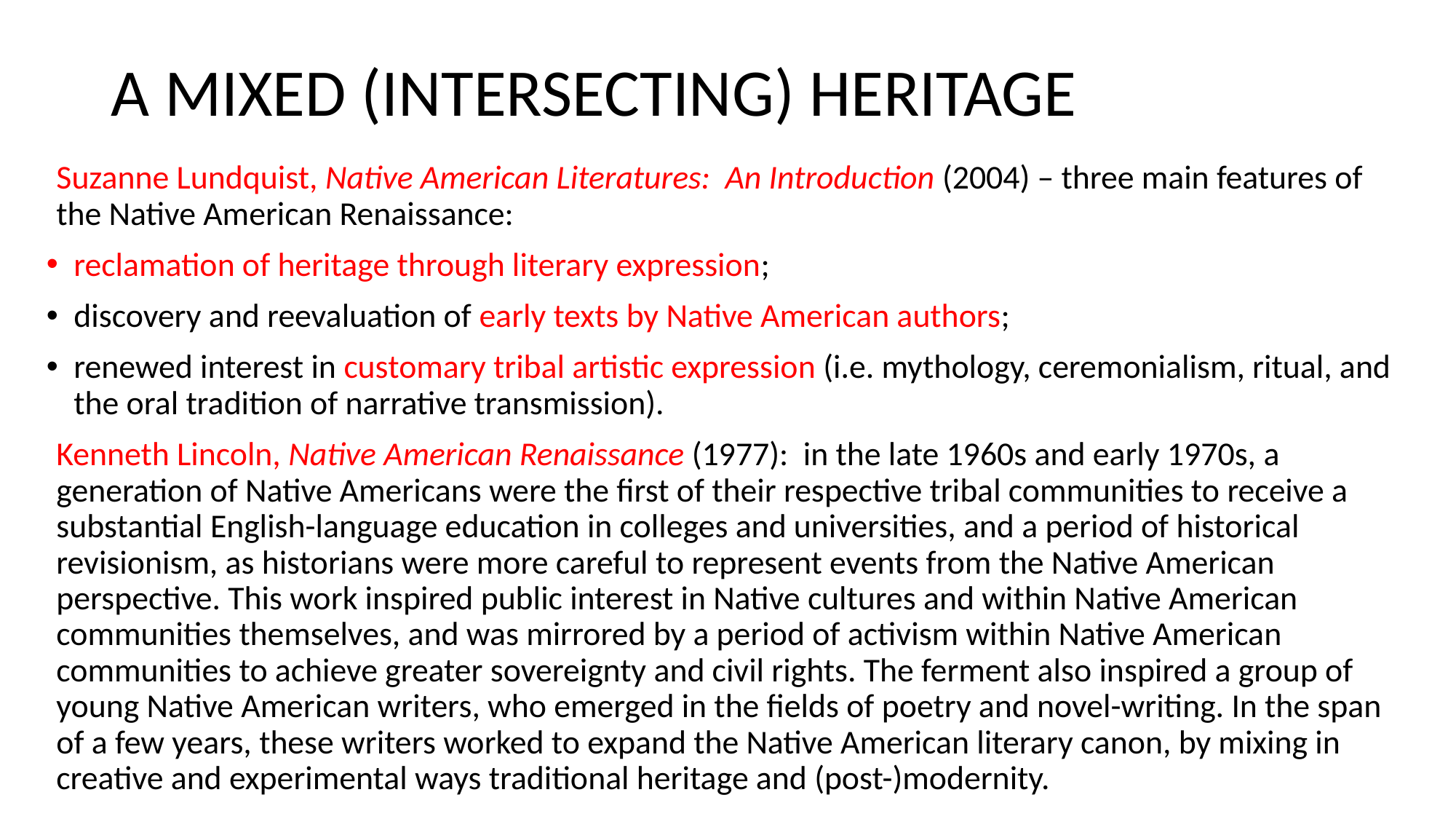

# A MIXED (INTERSECTING) HERITAGE
Suzanne Lundquist, Native American Literatures:  An Introduction (2004) – three main features of the Native American Renaissance:
reclamation of heritage through literary expression;
discovery and reevaluation of early texts by Native American authors;
renewed interest in customary tribal artistic expression (i.e. mythology, ceremonialism, ritual, and the oral tradition of narrative transmission).
Kenneth Lincoln, Native American Renaissance (1977):  in the late 1960s and early 1970s, a generation of Native Americans were the first of their respective tribal communities to receive a substantial English-language education in colleges and universities, and a period of historical revisionism, as historians were more careful to represent events from the Native American perspective. This work inspired public interest in Native cultures and within Native American communities themselves, and was mirrored by a period of activism within Native American communities to achieve greater sovereignty and civil rights. The ferment also inspired a group of young Native American writers, who emerged in the fields of poetry and novel-writing. In the span of a few years, these writers worked to expand the Native American literary canon, by mixing in creative and experimental ways traditional heritage and (post-)modernity.